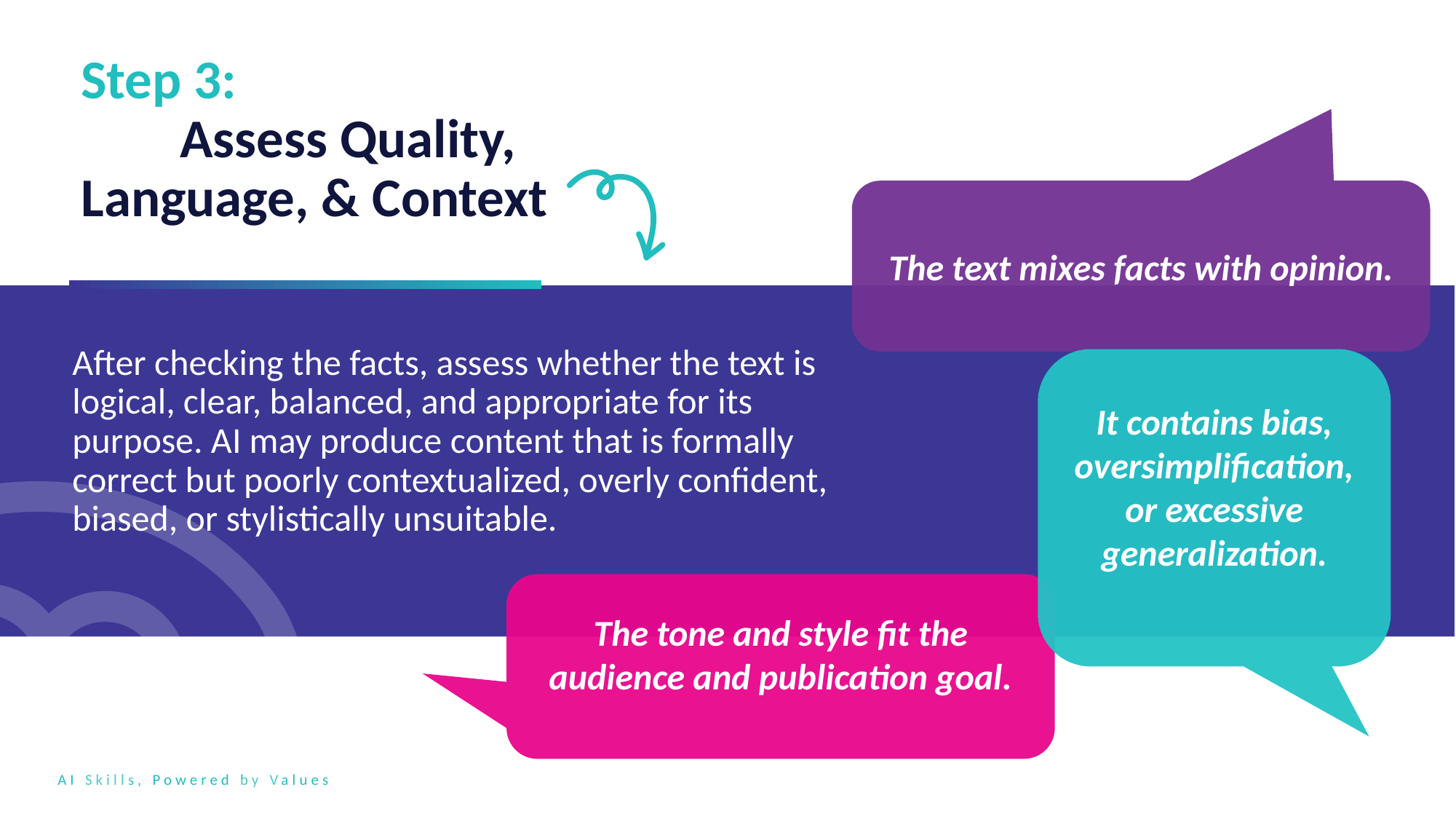

Step 3:                                         Assess Quality, Language, & Context

The text mixes facts with opinion.

After checking the facts, assess whether the text is logical, clear, balanced, and appropriate for its purpose. AI may produce content that is formally correct but poorly contextualized, overly confident, biased, or stylistically unsuitable.

It contains bias, oversimplification, or excessive generalization.

The tone and style fit the audience and publication goal.